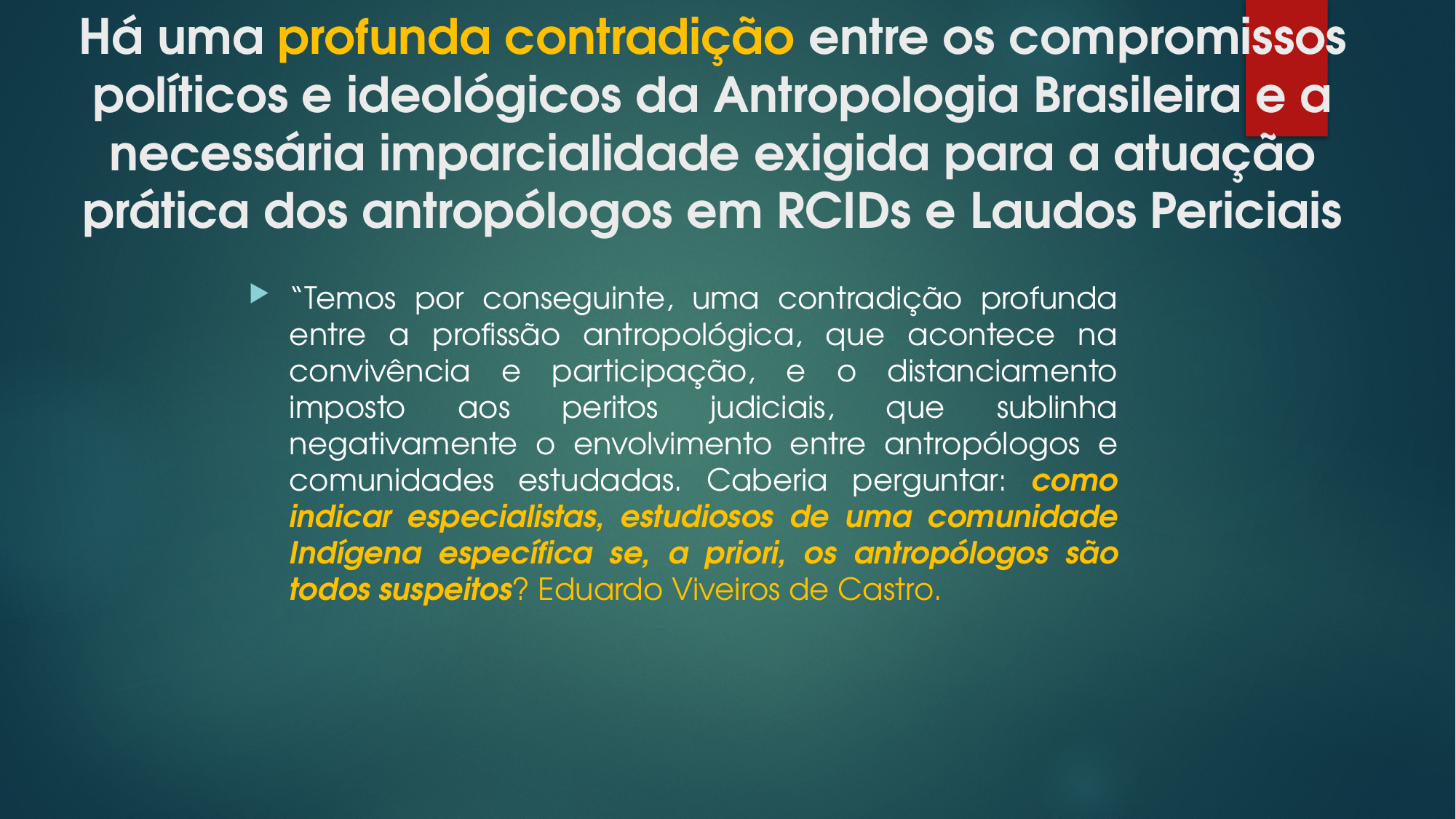

# Há uma profunda contradição entre os compromissos políticos e ideológicos da Antropologia Brasileira e a necessária imparcialidade exigida para a atuação prática dos antropólogos em RCIDs e Laudos Periciais
“Temos por conseguinte, uma contradição profunda entre a profissão antropológica, que acontece na convivência e participação, e o distanciamento imposto aos peritos judiciais, que sublinha negativamente o envolvimento entre antropólogos e comunidades estudadas. Caberia perguntar: como indicar especialistas, estudiosos de uma comunidade Indígena específica se, a priori, os antropólogos são todos suspeitos? Eduardo Viveiros de Castro.